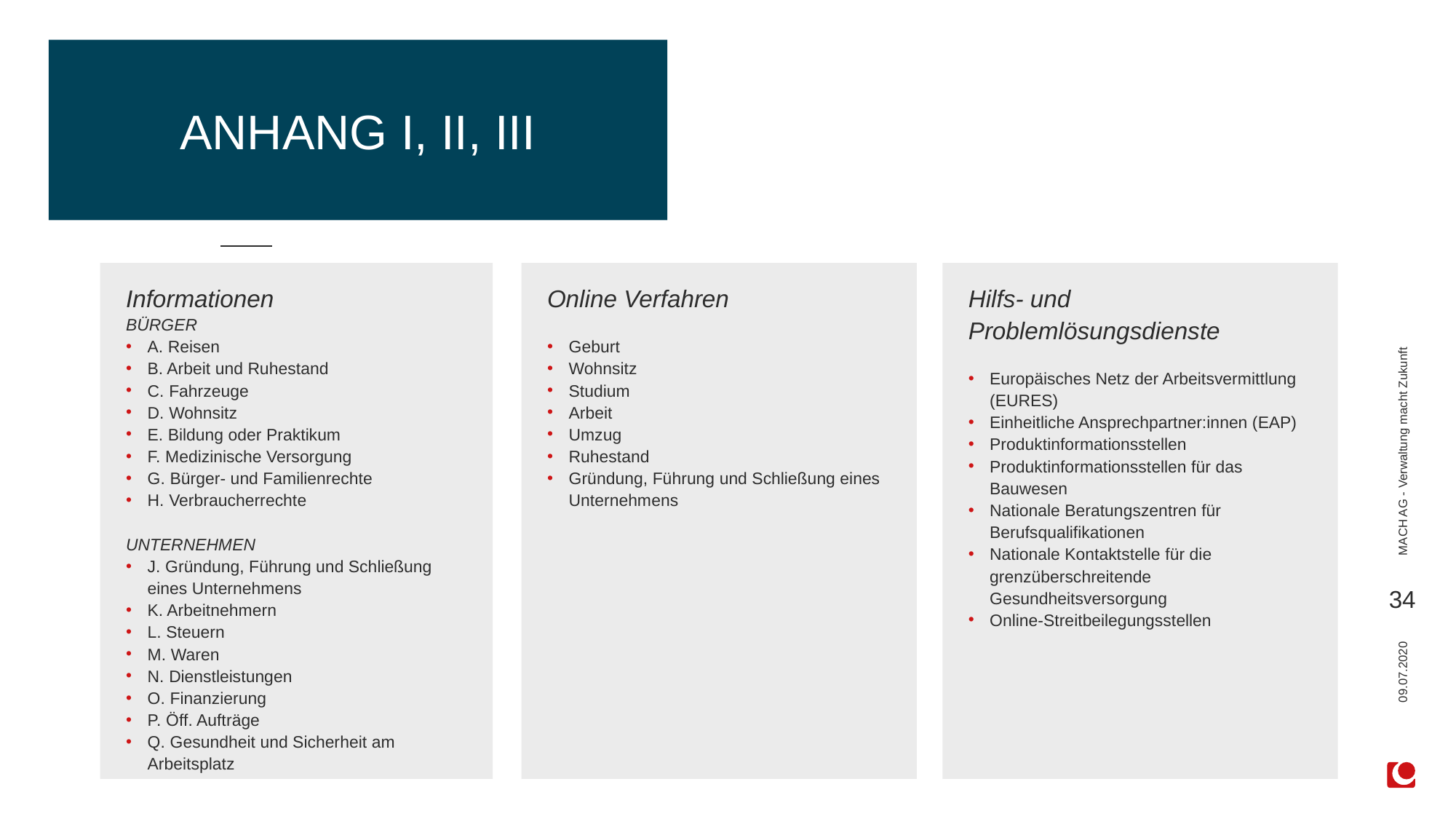

Anhang i, ii, iii
Informationen
BÜRGER
A. Reisen
B. Arbeit und Ruhestand
C. Fahrzeuge
D. Wohnsitz
E. Bildung oder Praktikum
F. Medizinische Versorgung
G. Bürger- und Familienrechte
H. Verbraucherrechte
UNTERNEHMEN
J. Gründung, Führung und Schließung eines Unternehmens
K. Arbeitnehmern
L. Steuern
M. Waren
N. Dienstleistungen
O. Finanzierung
P. Öff. Aufträge
Q. Gesundheit und Sicherheit am Arbeitsplatz

Hilfs- und Problemlösungsdienste

Europäisches Netz der Arbeitsvermittlung (EURES)
Einheitliche Ansprechpartner:innen (EAP)
Produktinformationsstellen
Produktinformationsstellen für das Bauwesen
Nationale Beratungszentren für Berufsqualifikationen
Nationale Kontaktstelle für die grenzüberschreitende Gesundheitsversorgung
Online-Streitbeilegungsstellen
Online Verfahren

Geburt
Wohnsitz
Studium
Arbeit
Umzug
Ruhestand
Gründung, Führung und Schließung eines Unternehmens

MACH AG - Verwaltung macht Zukunft
34
09.07.2020